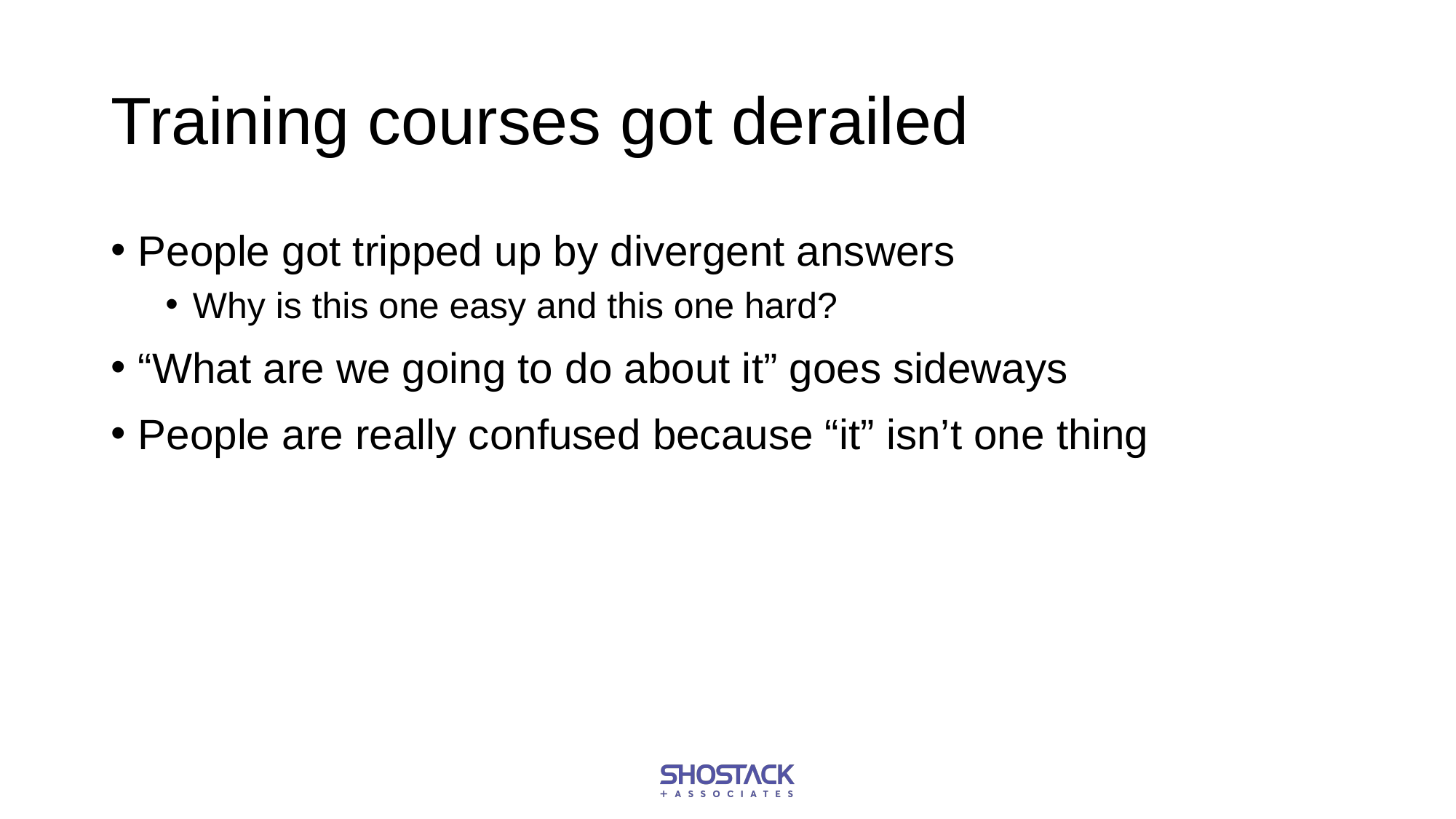

# Training courses got derailed
People got tripped up by divergent answers
Why is this one easy and this one hard?
“What are we going to do about it” goes sideways
People are really confused because “it” isn’t one thing